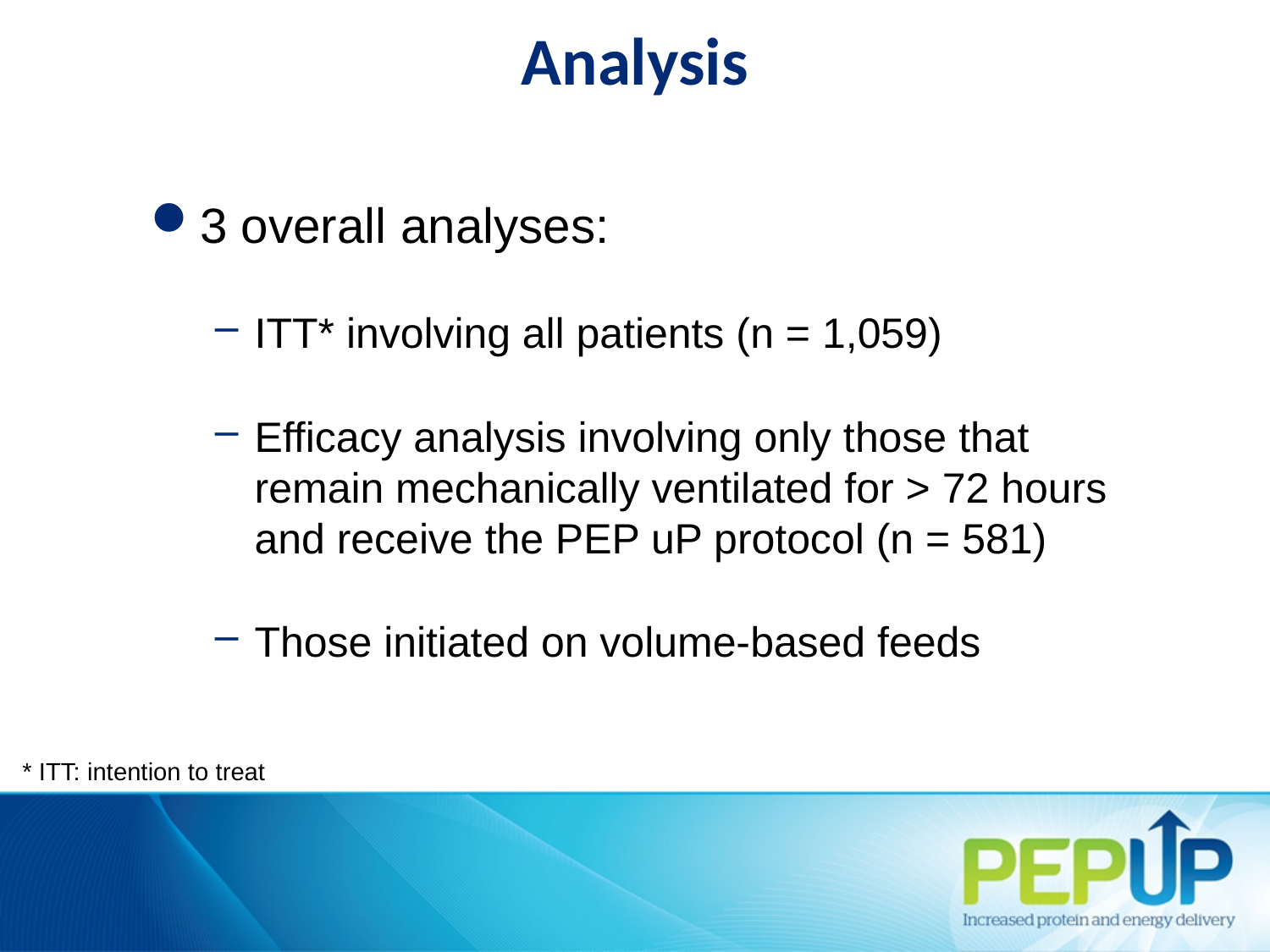

# Analysis
3 overall analyses:
ITT* involving all patients (n = 1,059)
Efficacy analysis involving only those that
remain mechanically ventilated for > 72 hours
and receive the PEP uP protocol (n = 581)
Those initiated on volume-based feeds
* ITT: intention to treat